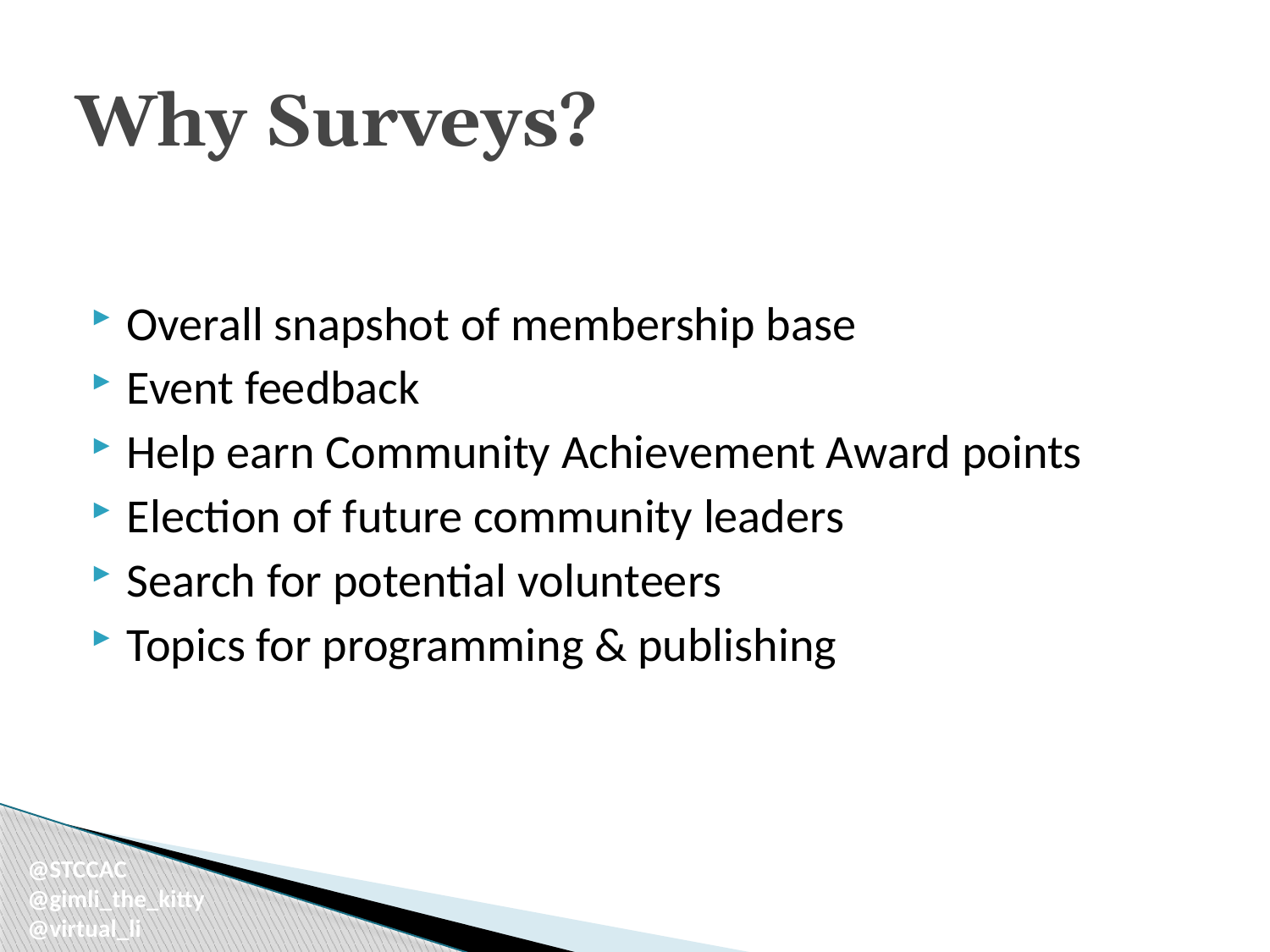

# Why Surveys?

Overall snapshot of membership base
Event feedback
Help earn Community Achievement Award points
Election of future community leaders
Search for potential volunteers
Topics for programming & publishing